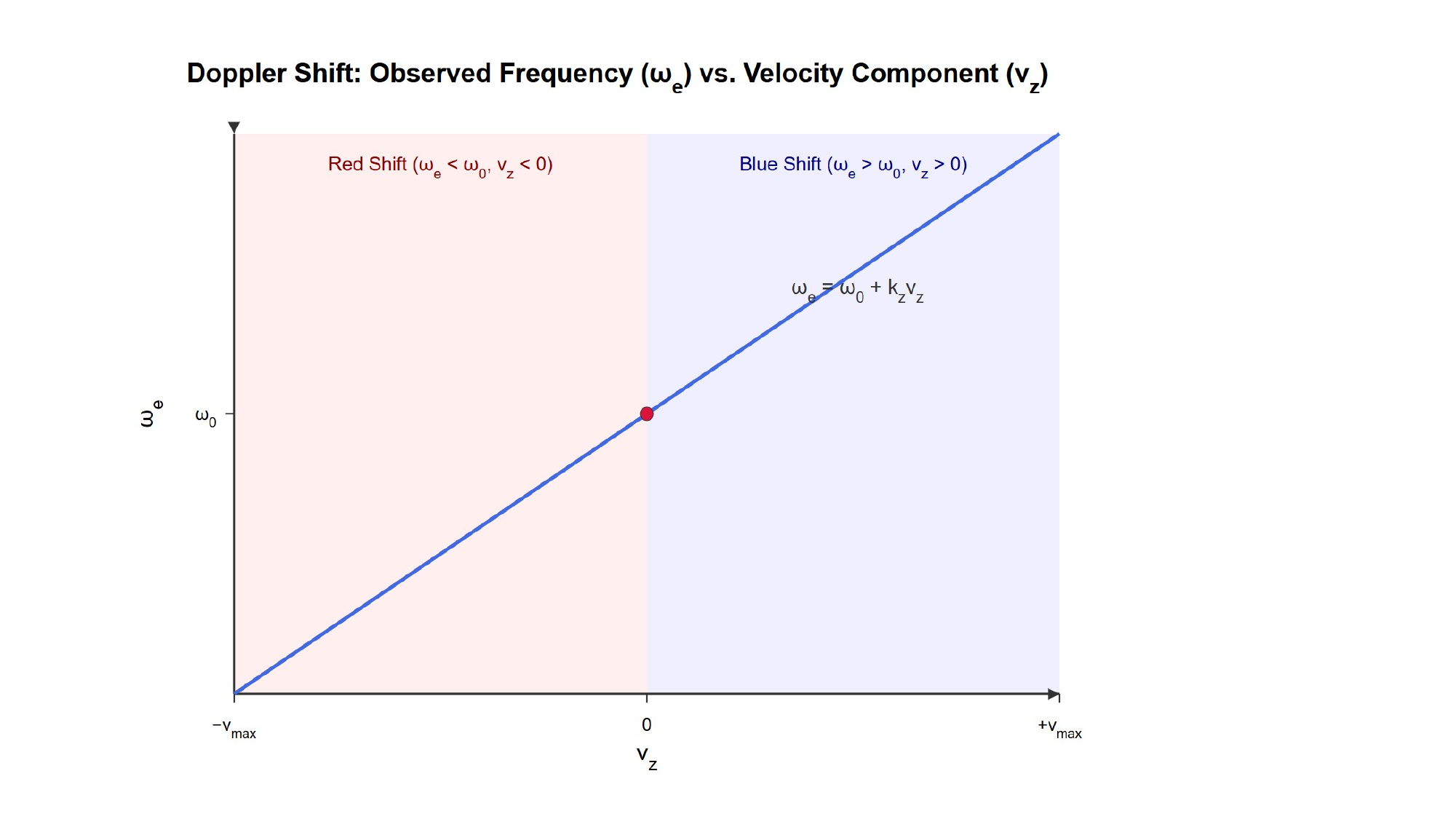

[IMAGE REQUIRED: Plot of 𝜔𝑒  vs 𝑣𝑧  showing linear relation; annotate blue/red shift regions.]

---

Prepared by Dist. Prof. Dr. M.A. Gondal for Phys 608 Laser Spectroscopy course in KFUPM (Term 251)